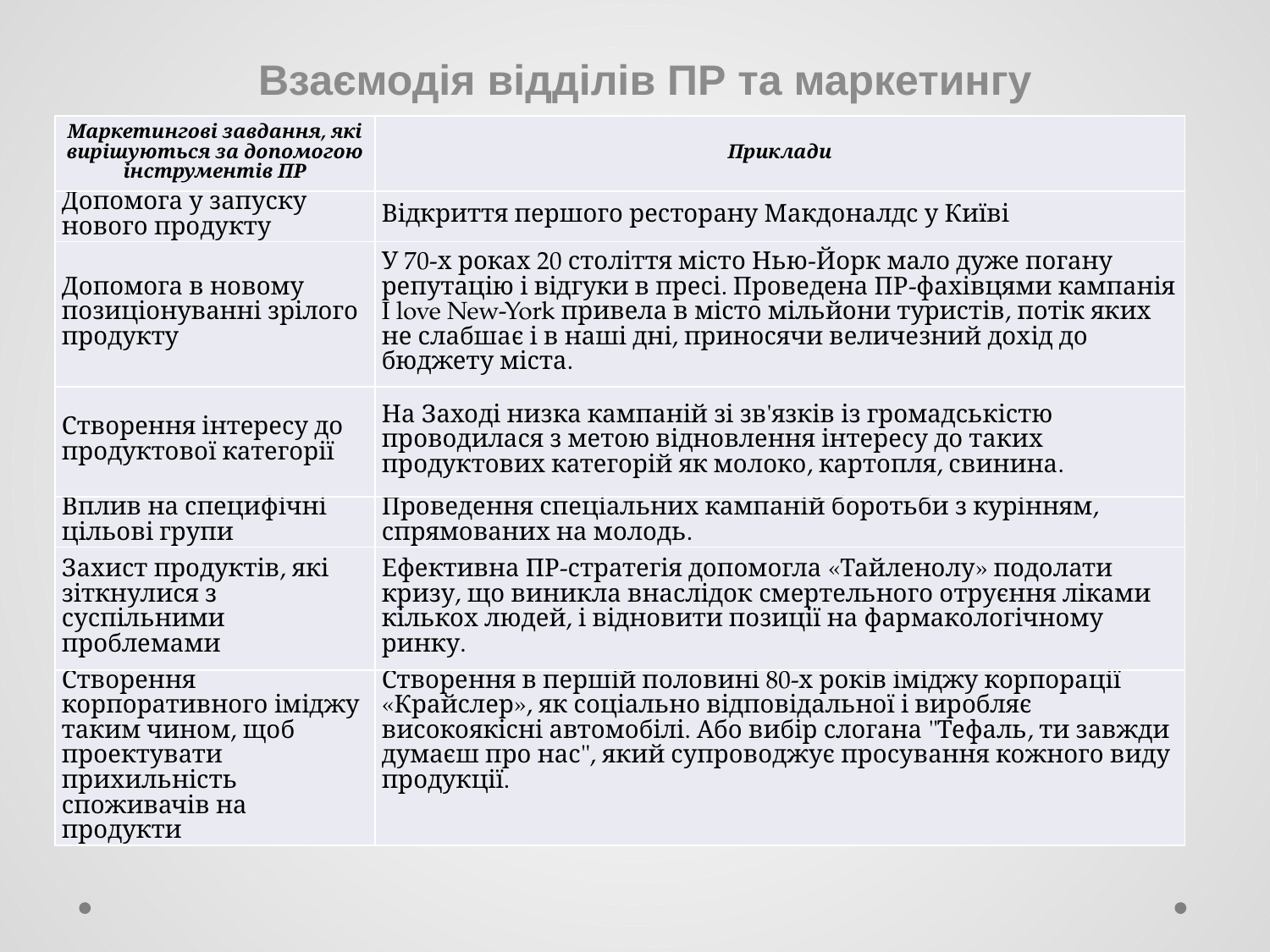

Взаємодія відділів ПР та маркетингу

| Маркетингові завдання, які вирішуються за допомогою інструментів ПР | Приклади |
| --- | --- |
| Допомога у запуску нового продукту | Відкриття першого ресторану Макдоналдс у Київі |
| Допомога в новому позиціонуванні зрілого продукту | У 70-х роках 20 століття місто Нью-Йорк мало дуже погану репутацію і відгуки в пресі. Проведена ПР-фахівцями кампанія I love New-York привела в місто мільйони туристів, потік яких не слабшає і в наші дні, приносячи величезний дохід до бюджету міста. |
| Створення інтересу до продуктової категорії | На Заході низка кампаній зі зв'язків із громадськістю проводилася з метою відновлення інтересу до таких продуктових категорій як молоко, картопля, свинина. |
| Вплив на специфічні цільові групи | Проведення спеціальних кампаній боротьби з курінням, спрямованих на молодь. |
| Захист продуктів, які зіткнулися з суспільними проблемами | Ефективна ПР-стратегія допомогла «Тайленолу» подолати кризу, що виникла внаслідок смертельного отруєння ліками кількох людей, і відновити позиції на фармакологічному ринку. |
| Створення корпоративного іміджу таким чином, щоб проектувати прихильність споживачів на продукти | Створення в першій половині 80-х років іміджу корпорації «Крайслер», як соціально відповідальної і виробляє високоякісні автомобілі. Або вибір слогана "Тефаль, ти завжди думаєш про нас", який супроводжує просування кожного виду продукції. |